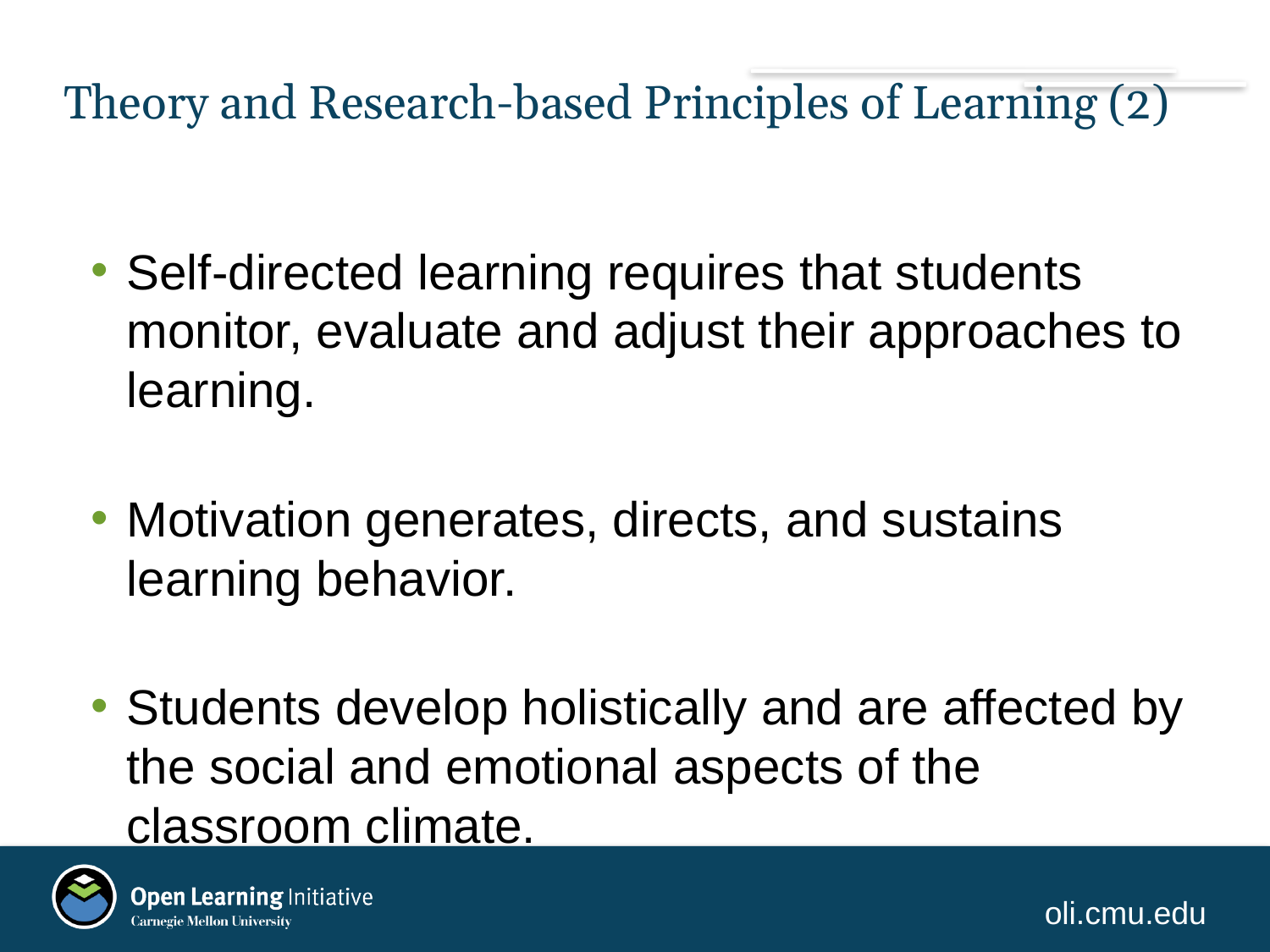

# Theory and Research-based Principles of Learning (2)

Self-directed learning requires that students monitor, evaluate and adjust their approaches to learning.

Motivation generates, directs, and sustains learning behavior.

Students develop holistically and are affected by the social and emotional aspects of the classroom climate.